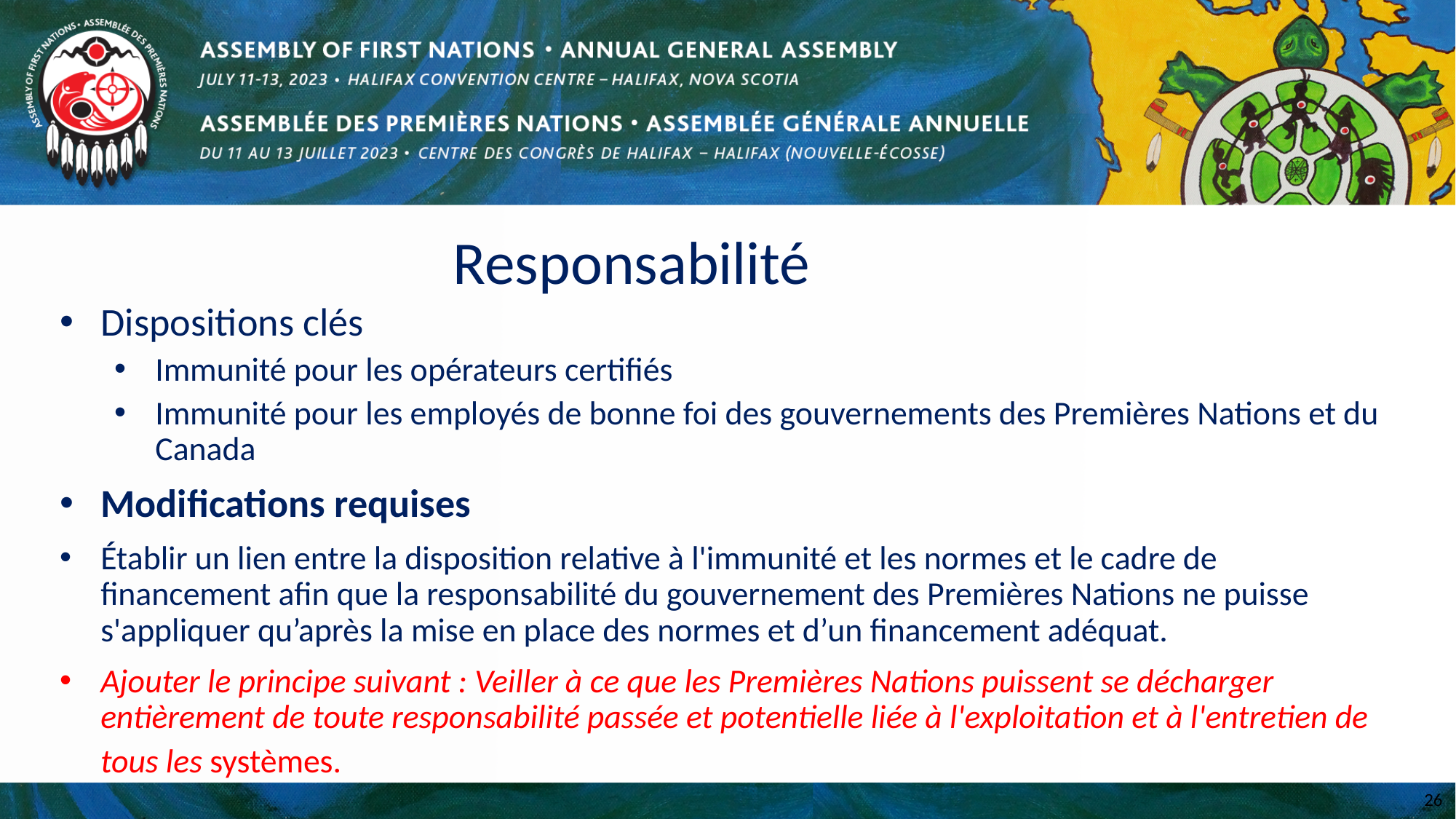

# Responsabilité
Dispositions clés
Immunité pour les opérateurs certifiés
Immunité pour les employés de bonne foi des gouvernements des Premières Nations et du Canada
Modifications requises
Établir un lien entre la disposition relative à l'immunité et les normes et le cadre de financement afin que la responsabilité du gouvernement des Premières Nations ne puisse s'appliquer qu’après la mise en place des normes et d’un financement adéquat.
Ajouter le principe suivant : Veiller à ce que les Premières Nations puissent se décharger entièrement de toute responsabilité passée et potentielle liée à l'exploitation et à l'entretien de tous les systèmes.
26